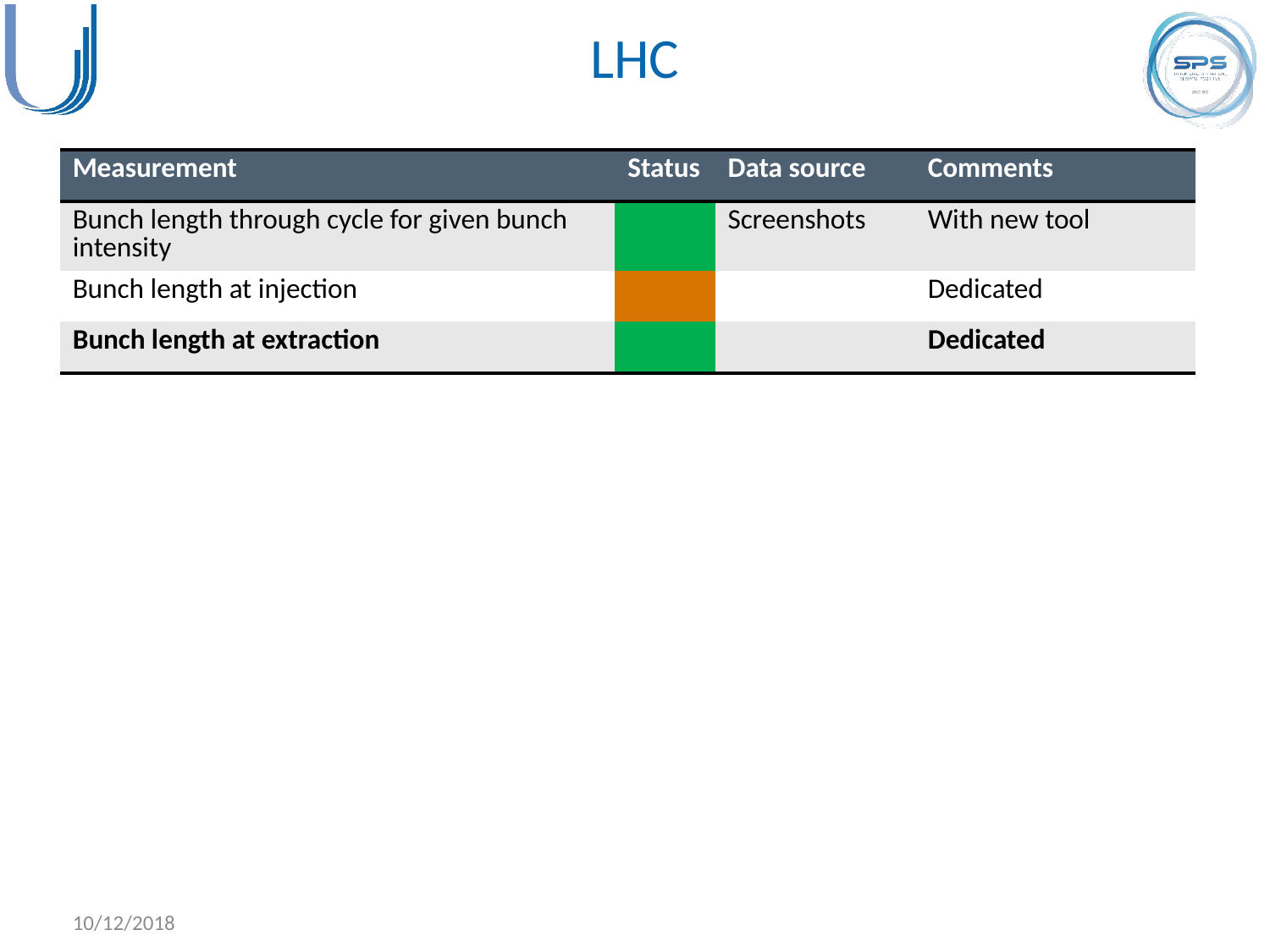

# LHC
| Measurement | Status | Data source | Comments |
| --- | --- | --- | --- |
| Bunch length through cycle for given bunch intensity |  | Screenshots | With new tool |
| Bunch length at injection |  |  | Dedicated |
| Bunch length at extraction |  |  | Dedicated |
10/12/2018